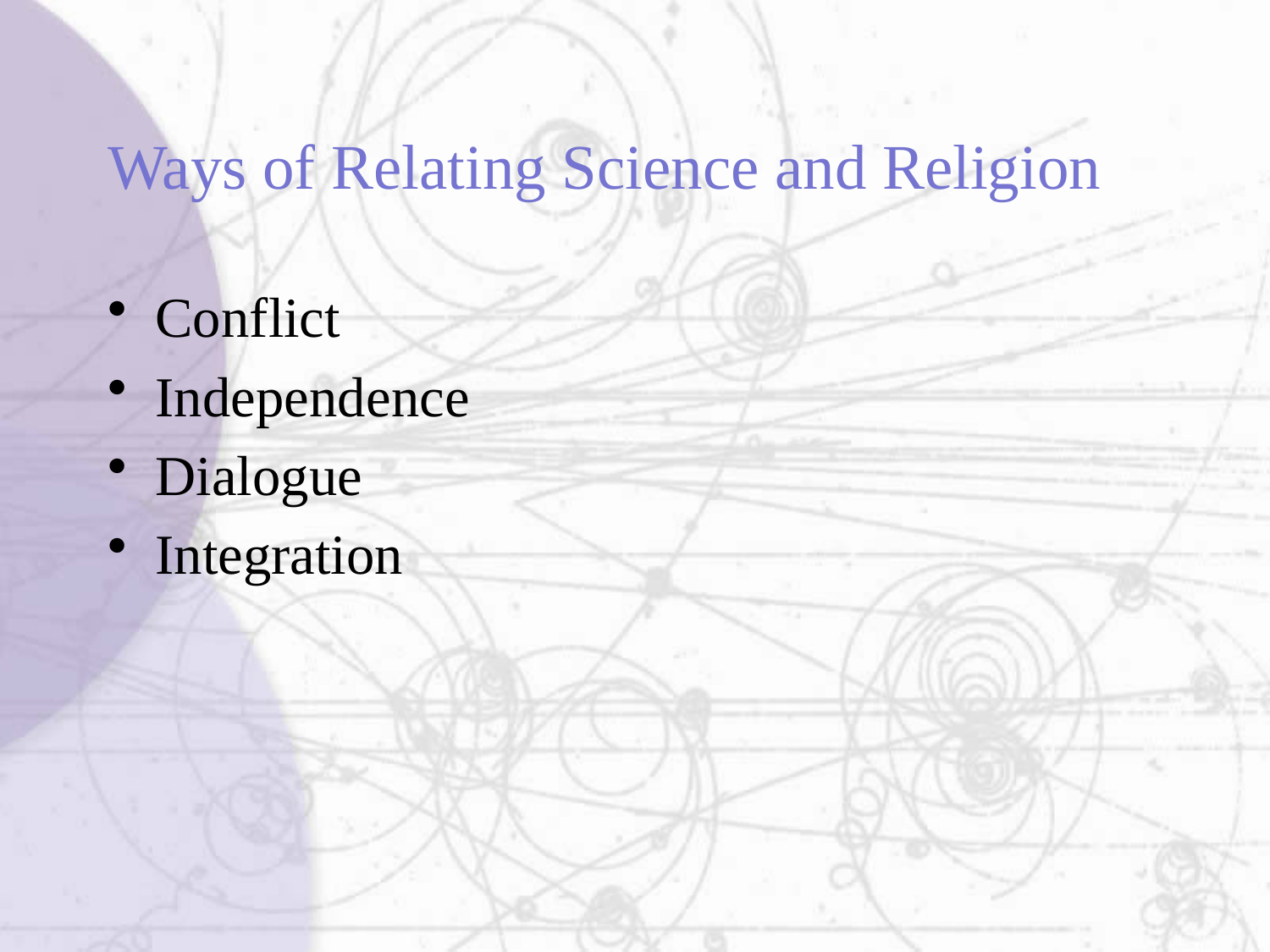

#
Ways of Relating Science and Religion

Conflict
Independence
Dialogue
Integration